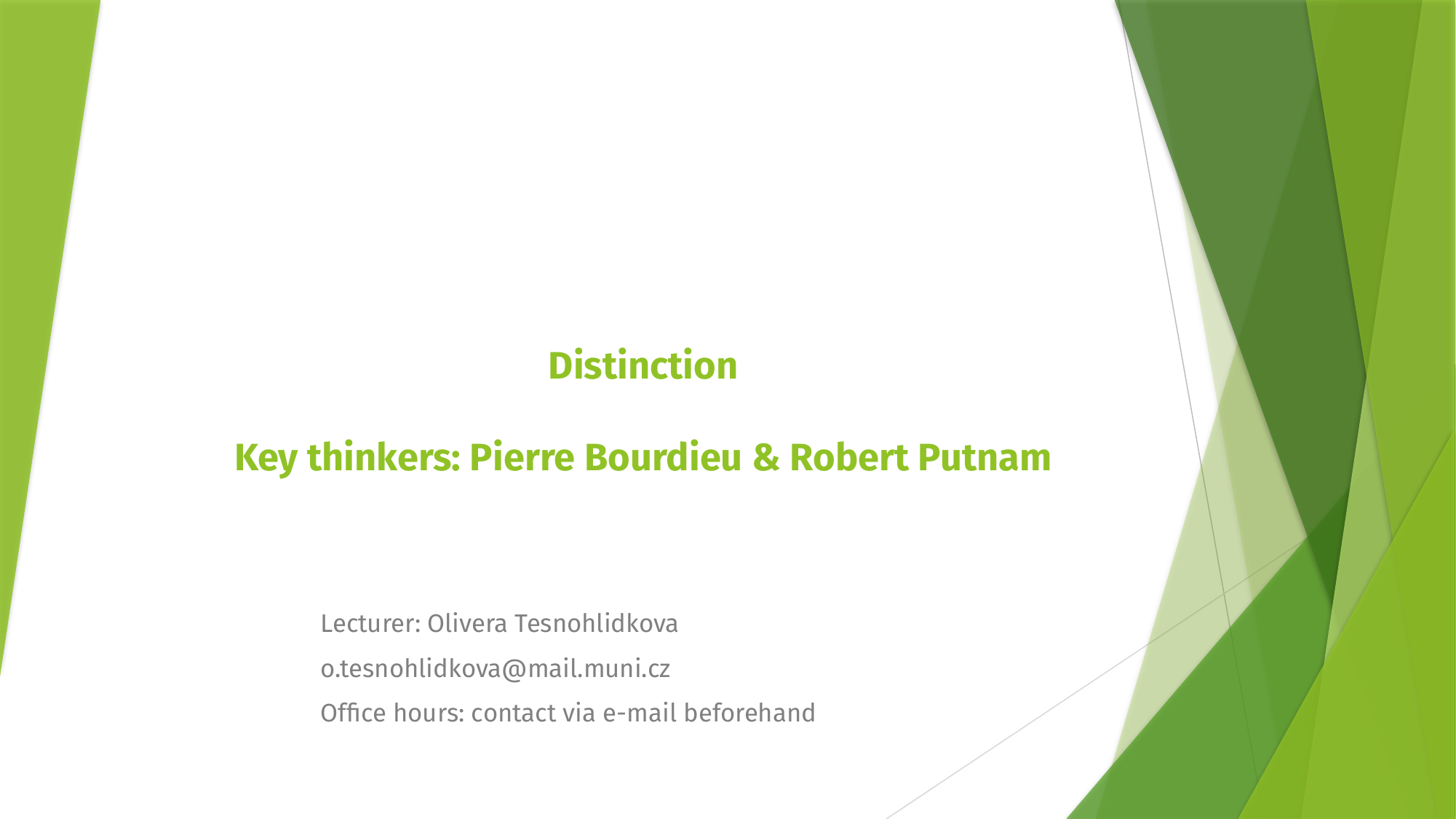

# Distinction Key thinkers: Pierre Bourdieu & Robert Putnam
					Lecturer: Olivera Tesnohlidkova
					o.tesnohlidkova@mail.muni.cz
					Office hours: contact via e-mail beforehand